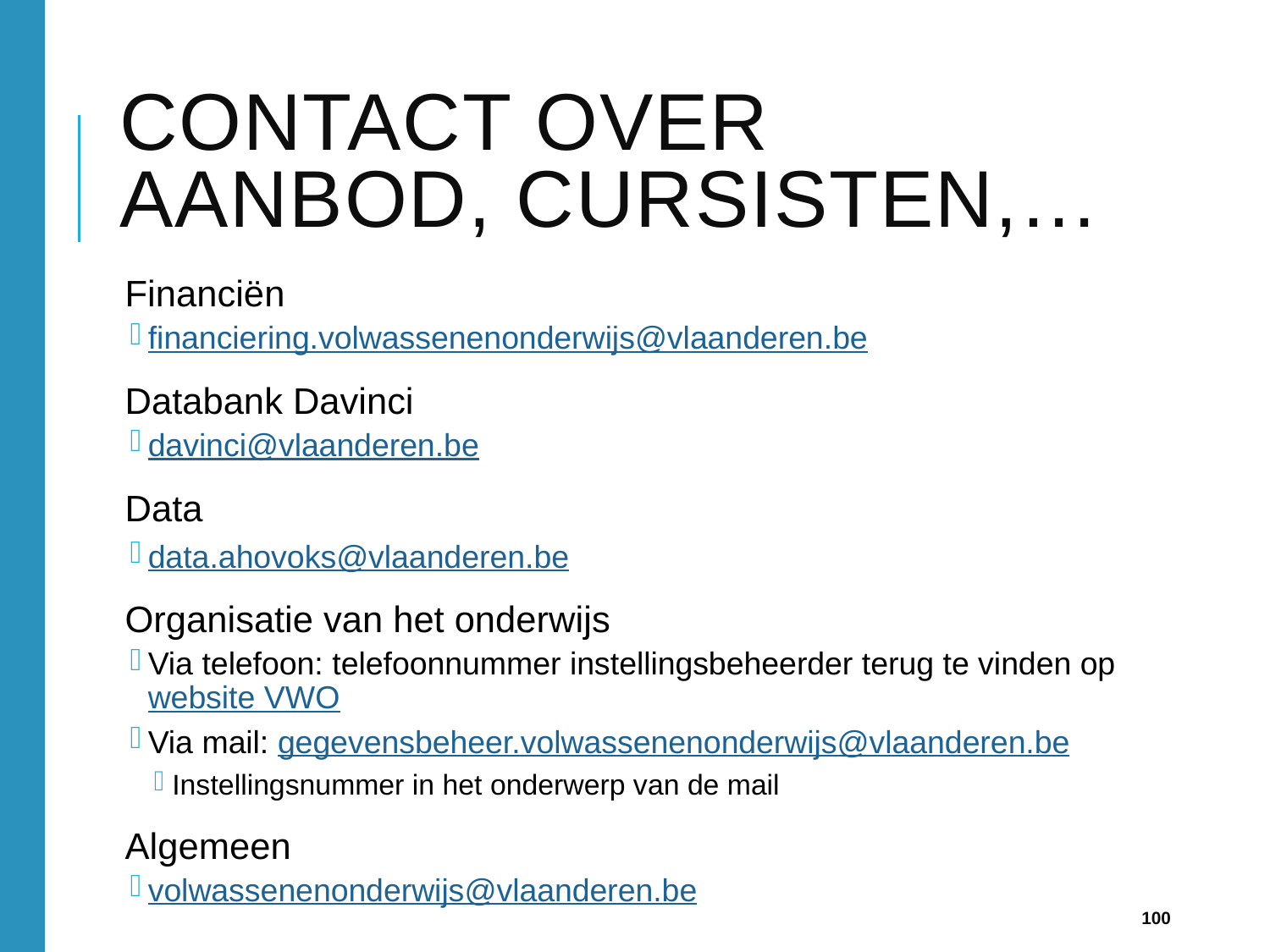

# Contact over aanbod, cursisten,…
Financiën
financiering.volwassenenonderwijs@vlaanderen.be
Databank Davinci
davinci@vlaanderen.be
Data
data.ahovoks@vlaanderen.be
Organisatie van het onderwijs
Via telefoon: telefoonnummer instellingsbeheerder terug te vinden op website VWO
Via mail: gegevensbeheer.volwassenenonderwijs@vlaanderen.be
Instellingsnummer in het onderwerp van de mail
Algemeen
volwassenenonderwijs@vlaanderen.be

100